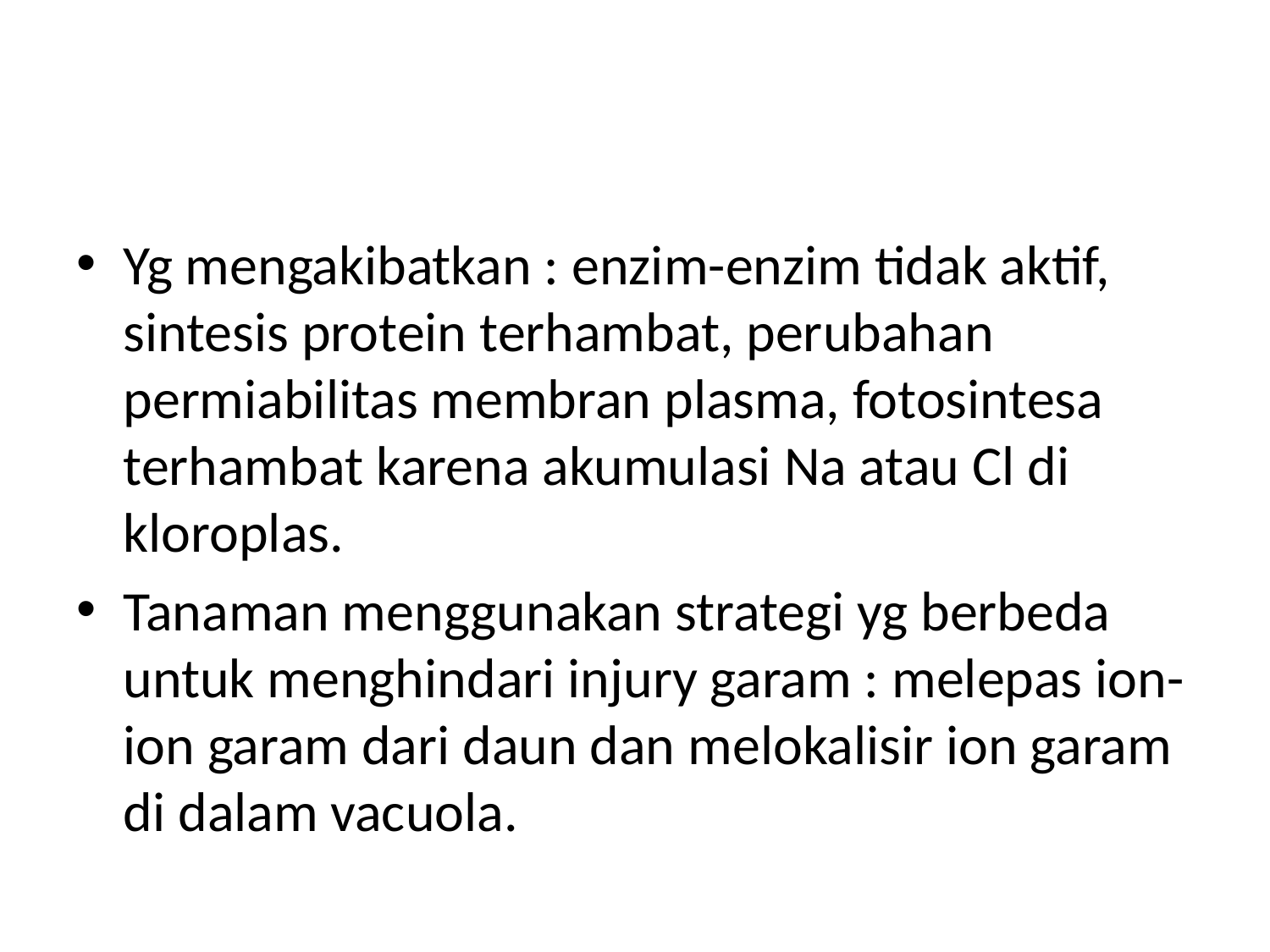

#
Yg mengakibatkan : enzim-enzim tidak aktif, sintesis protein terhambat, perubahan permiabilitas membran plasma, fotosintesa terhambat karena akumulasi Na atau Cl di kloroplas.
Tanaman menggunakan strategi yg berbeda untuk menghindari injury garam : melepas ion-ion garam dari daun dan melokalisir ion garam di dalam vacuola.